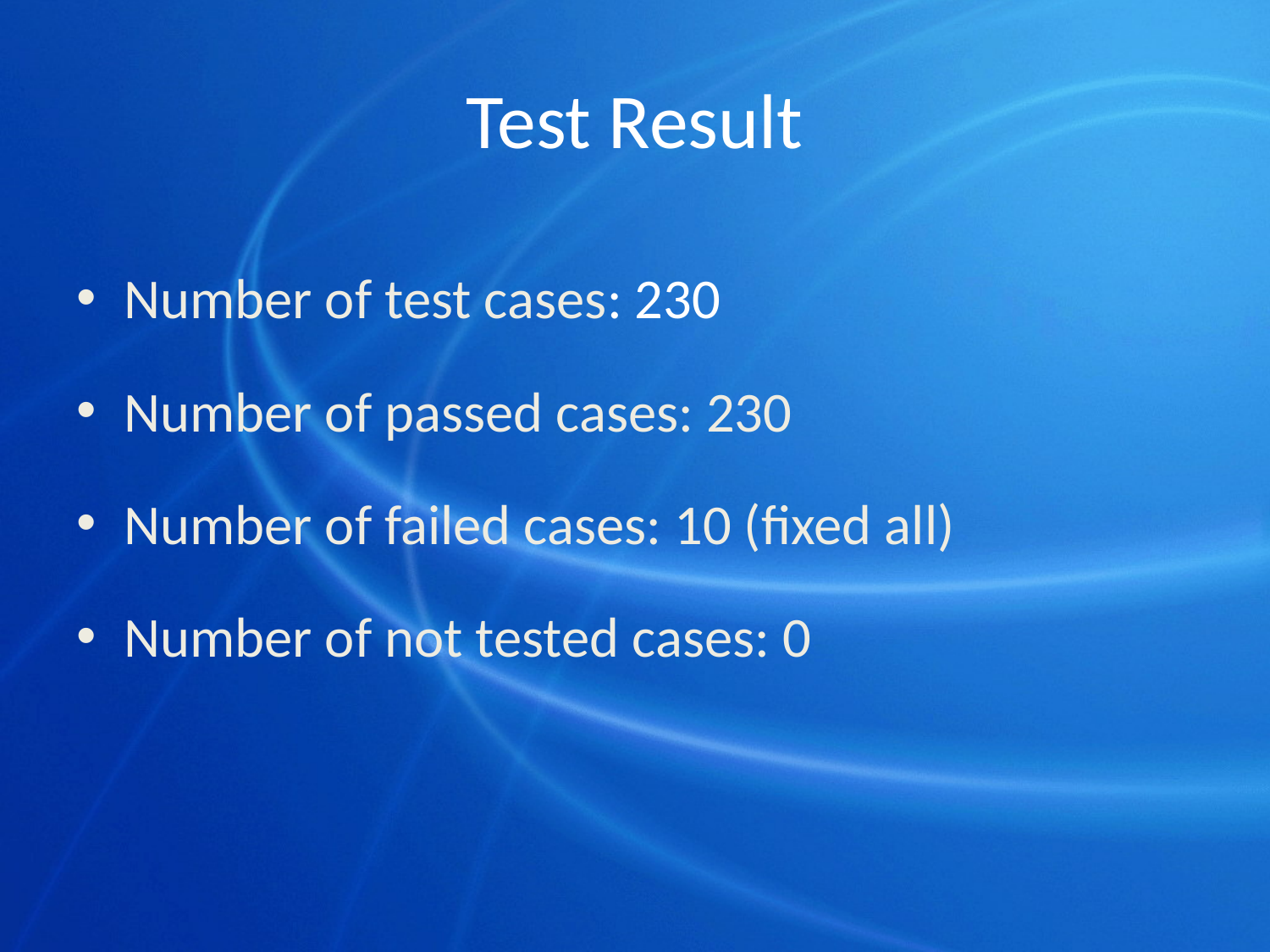

# Test Result
Number of test cases: 230
Number of passed cases: 230
Number of failed cases: 10 (fixed all)
Number of not tested cases: 0